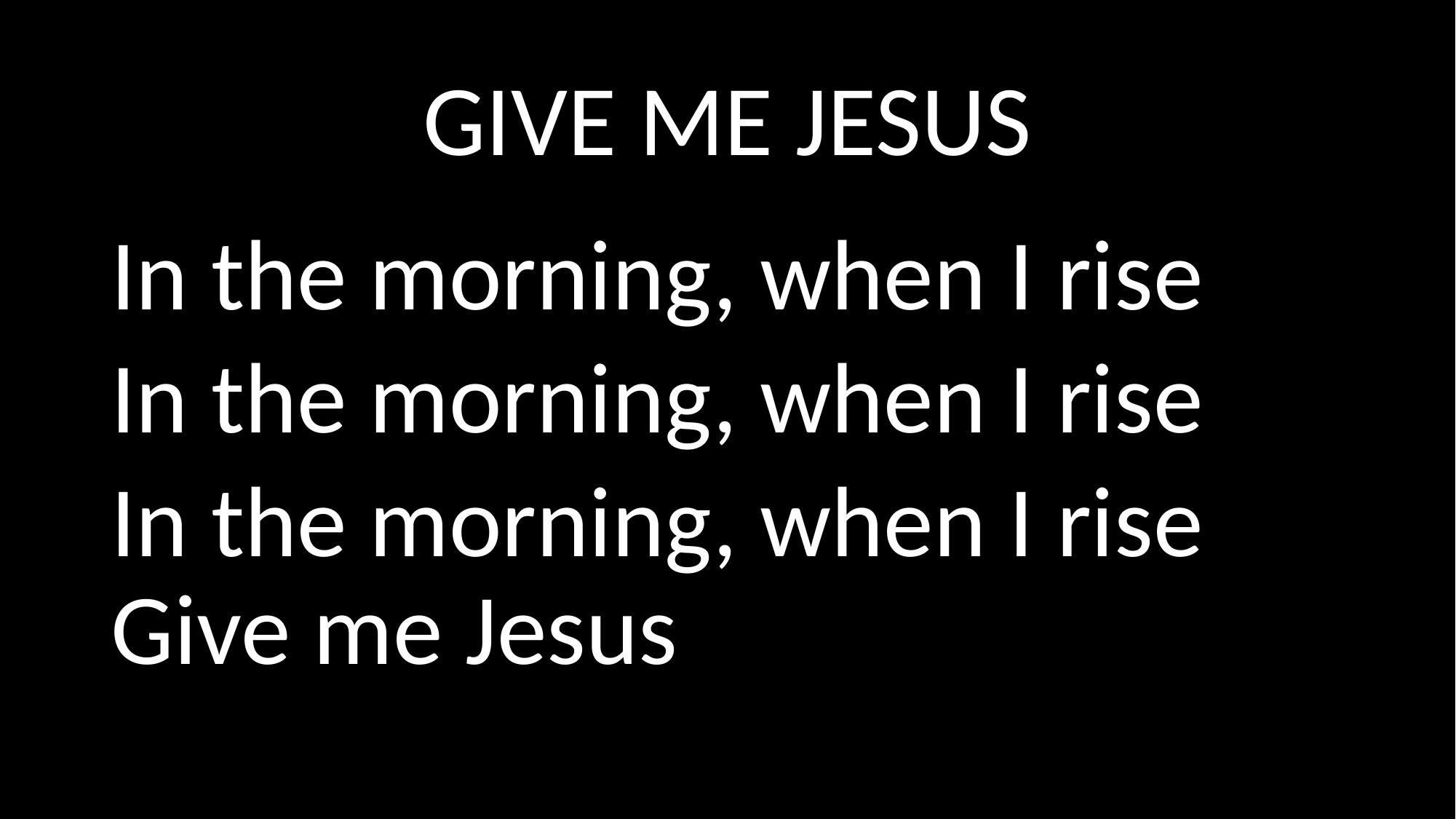

# GIVE ME JESUS
In the morning, when I rise
In the morning, when I rise
In the morning, when I rise Give me Jesus